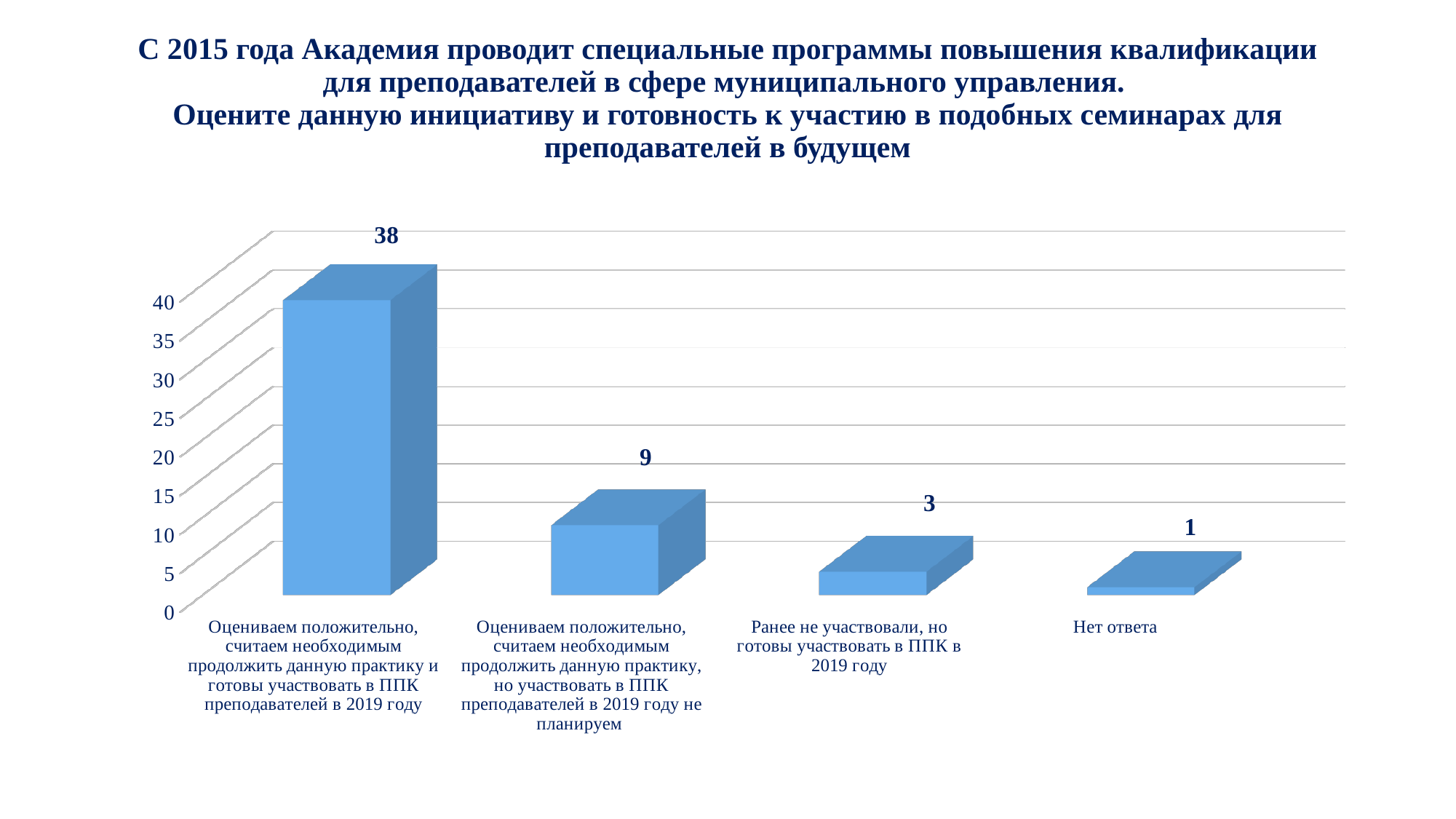

# С 2015 года Академия проводит специальные программы повышения квалификации для преподавателей в сфере муниципального управления. Оцените данную инициативу и готовность к участию в подобных семинарах для преподавателей в будущем

[unsupported chart]